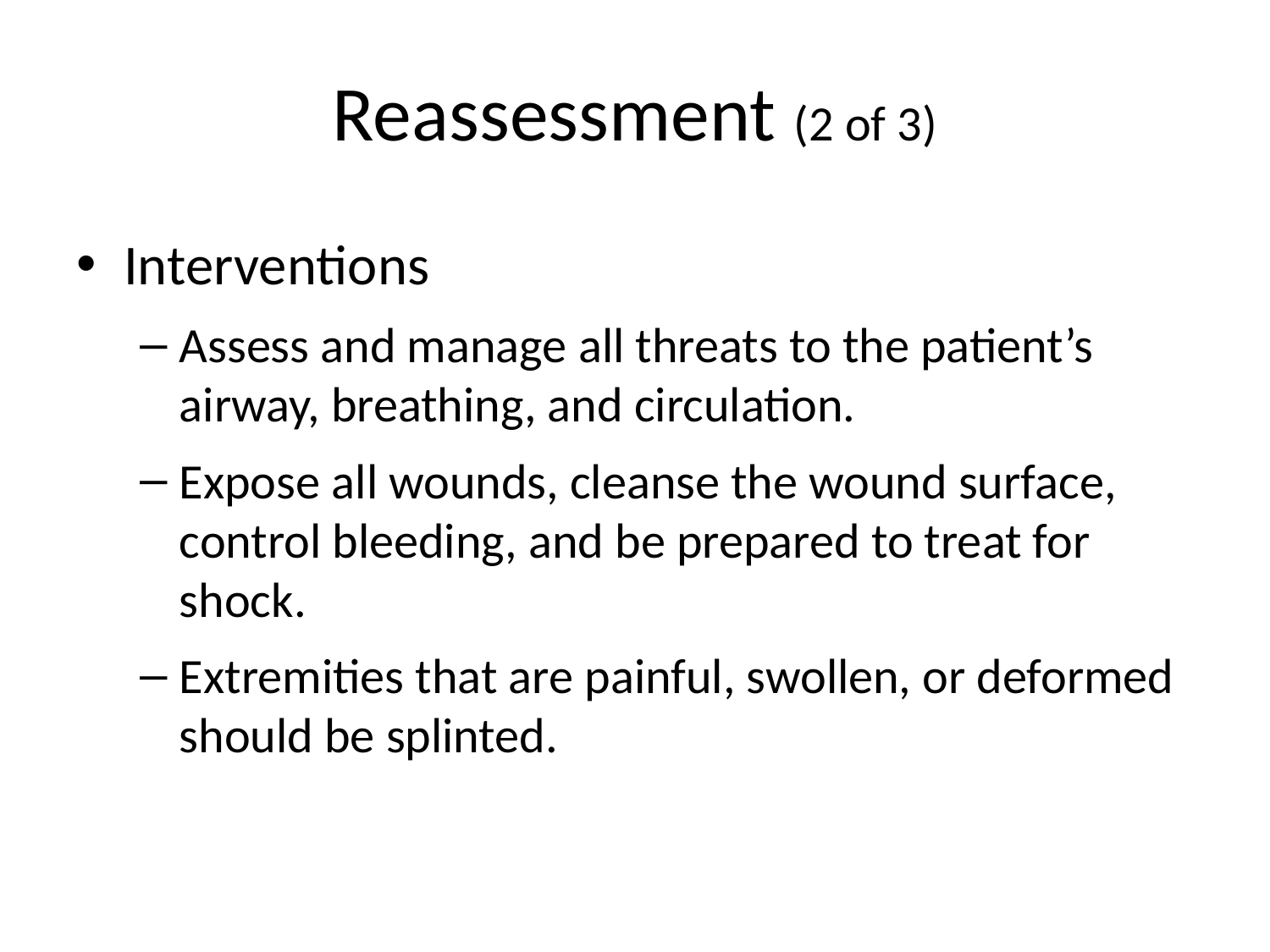

# Reassessment (2 of 3)
Interventions
Assess and manage all threats to the patient’s airway, breathing, and circulation.
Expose all wounds, cleanse the wound surface, control bleeding, and be prepared to treat for shock.
Extremities that are painful, swollen, or deformed should be splinted.